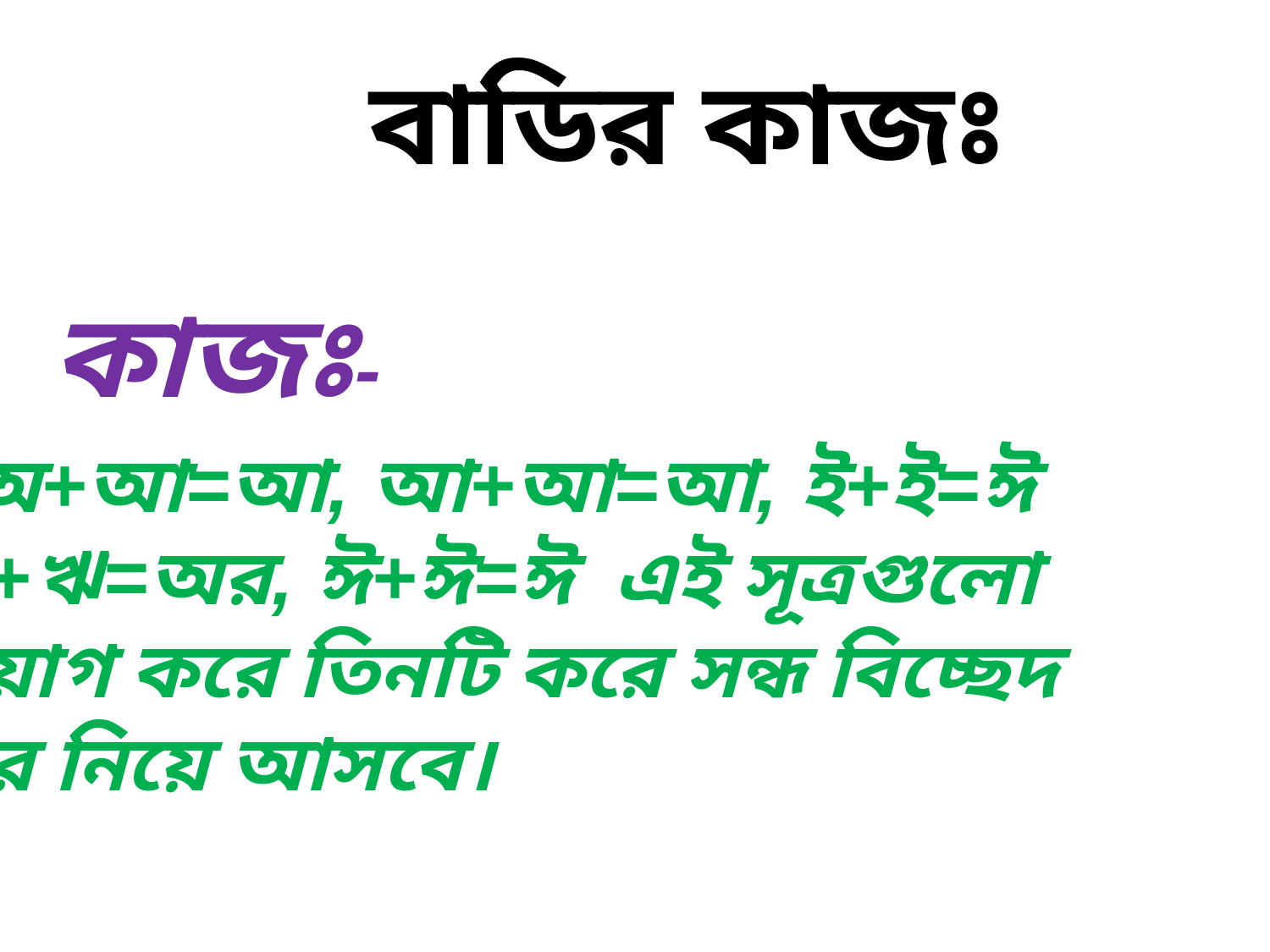

বাডির কাজঃ
কাজঃ-
অ+আ=আ, আ+আ=আ, ই+ই=ঈ
আ+ঋ=অর, ঈ+ঈ=ঈ  এই সূত্রগুলো
প্রয়োগ করে তিনটি করে সন্ধ বিচ্ছেদ
করে নিয়ে আসবে।